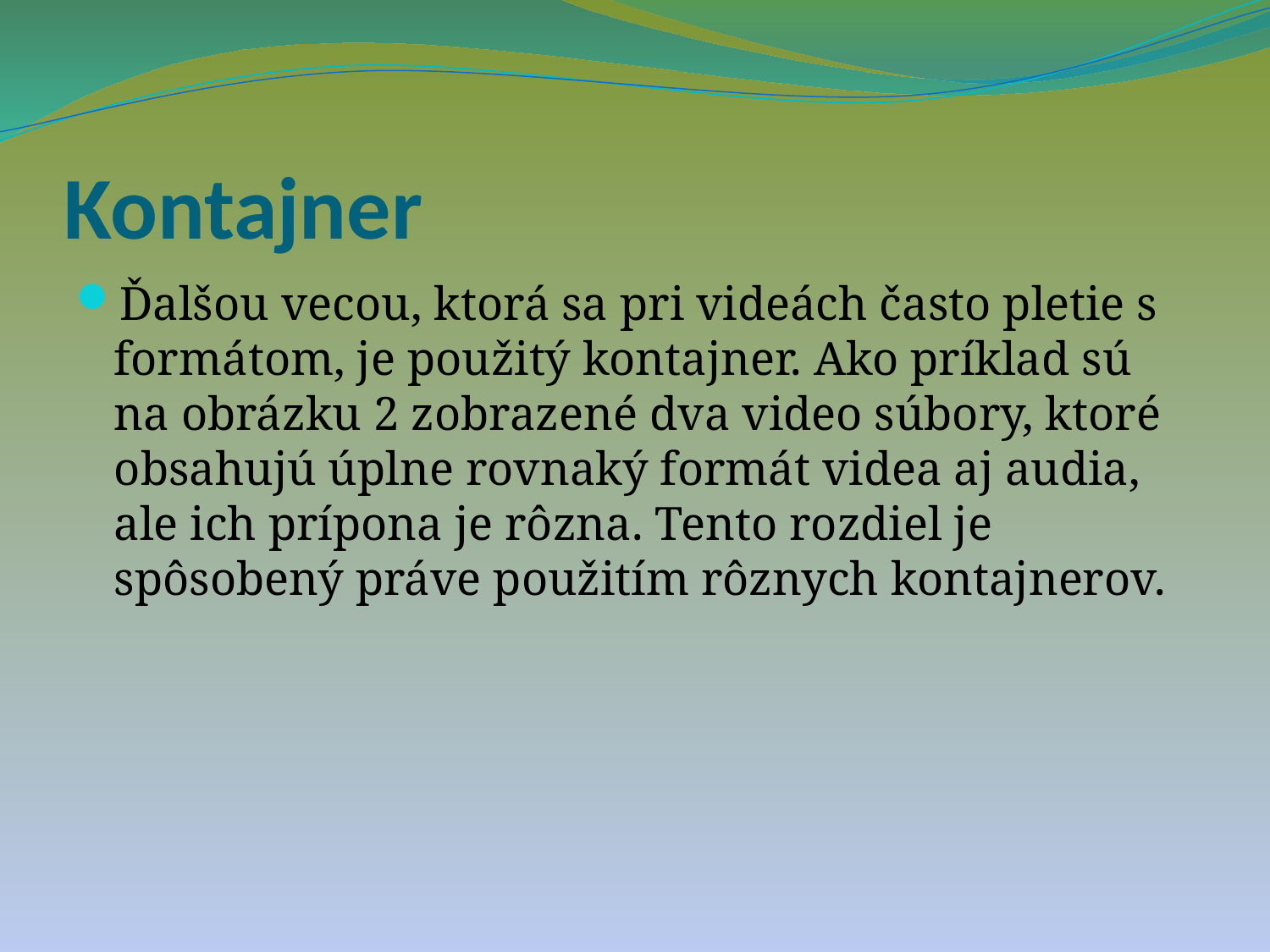

# Kontajner
Ďalšou vecou, ktorá sa pri videách často pletie s formátom, je použitý kontajner. Ako príklad sú na obrázku 2 zobrazené dva video súbory, ktoré obsahujú úplne rovnaký formát videa aj audia, ale ich prípona je rôzna. Tento rozdiel je spôsobený práve použitím rôznych kontajnerov.